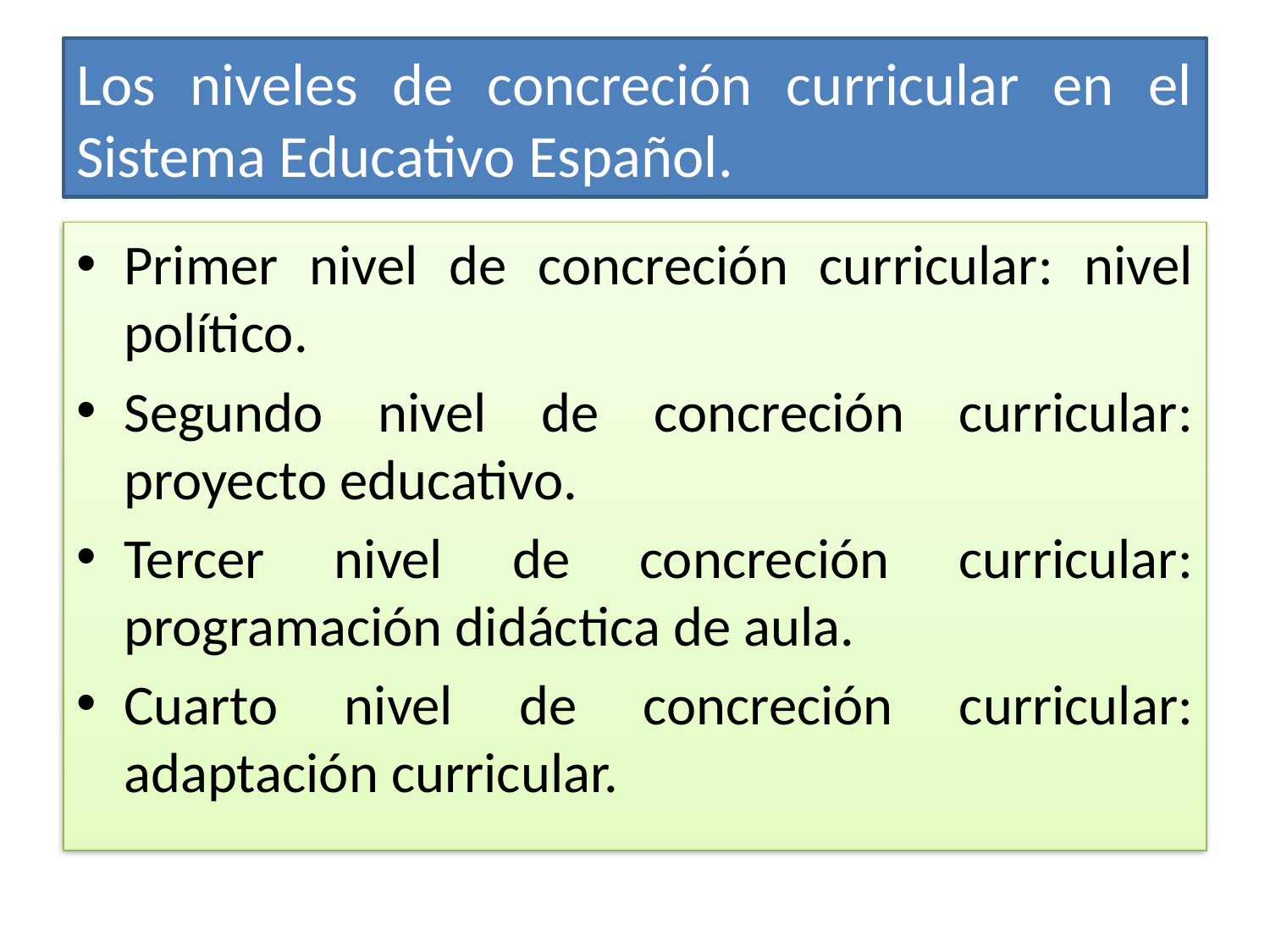

# Los niveles de concreción curricular en el Sistema Educativo Español.
Primer nivel de concreción curricular: nivel político.
Segundo nivel de concreción curricular: proyecto educativo.
Tercer nivel de concreción curricular: programación didáctica de aula.
Cuarto nivel de concreción curricular: adaptación curricular.